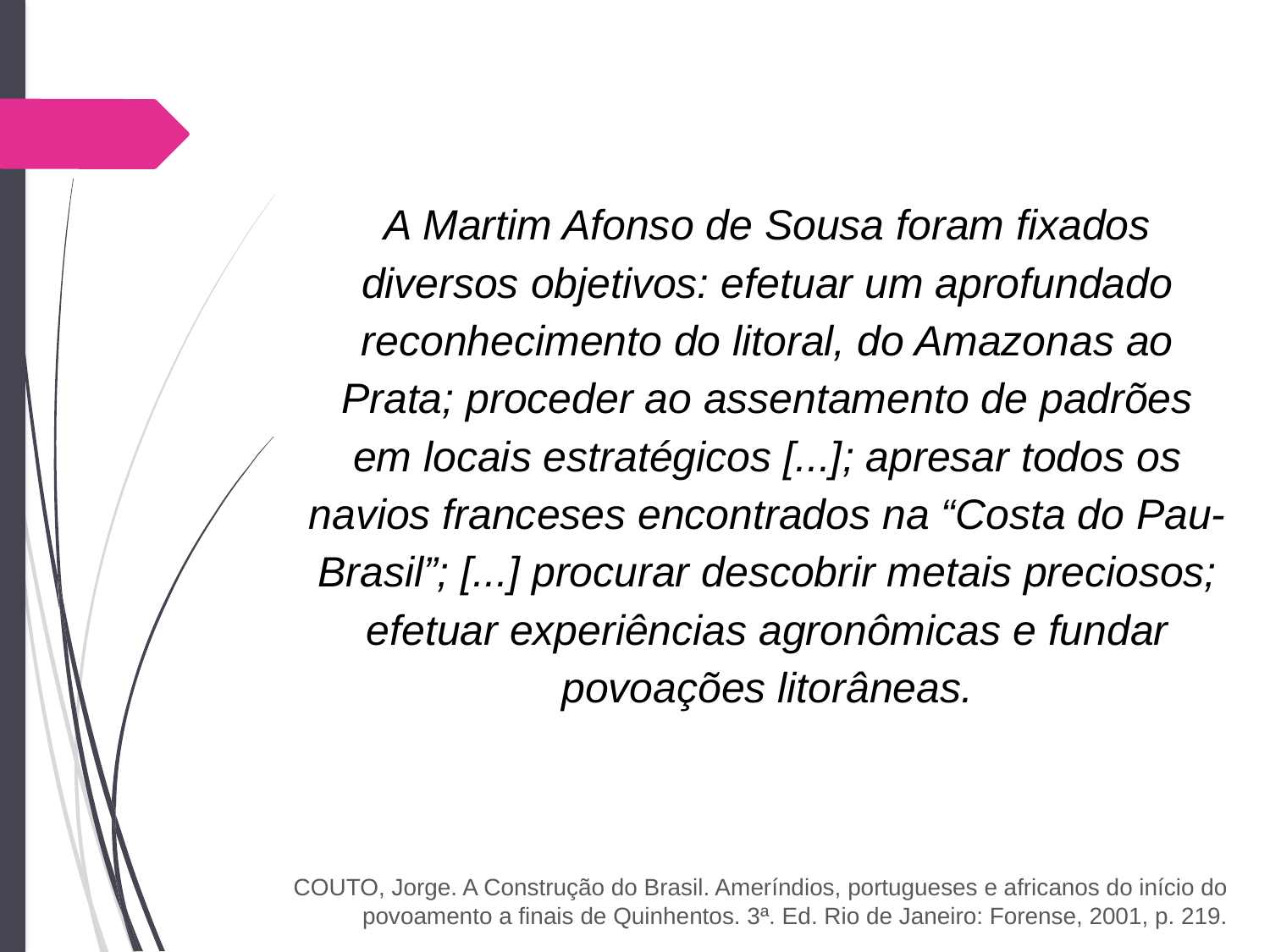

A Martim Afonso de Sousa foram fixados diversos objetivos: efetuar um aprofundado reconhecimento do litoral, do Amazonas ao Prata; proceder ao assentamento de padrões em locais estratégicos [...]; apresar todos os navios franceses encontrados na “Costa do Pau-Brasil”; [...] procurar descobrir metais preciosos; efetuar experiências agronômicas e fundar povoações litorâneas.
COUTO, Jorge. A Construção do Brasil. Ameríndios, portugueses e africanos do início do povoamento a finais de Quinhentos. 3ª. Ed. Rio de Janeiro: Forense, 2001, p. 219.